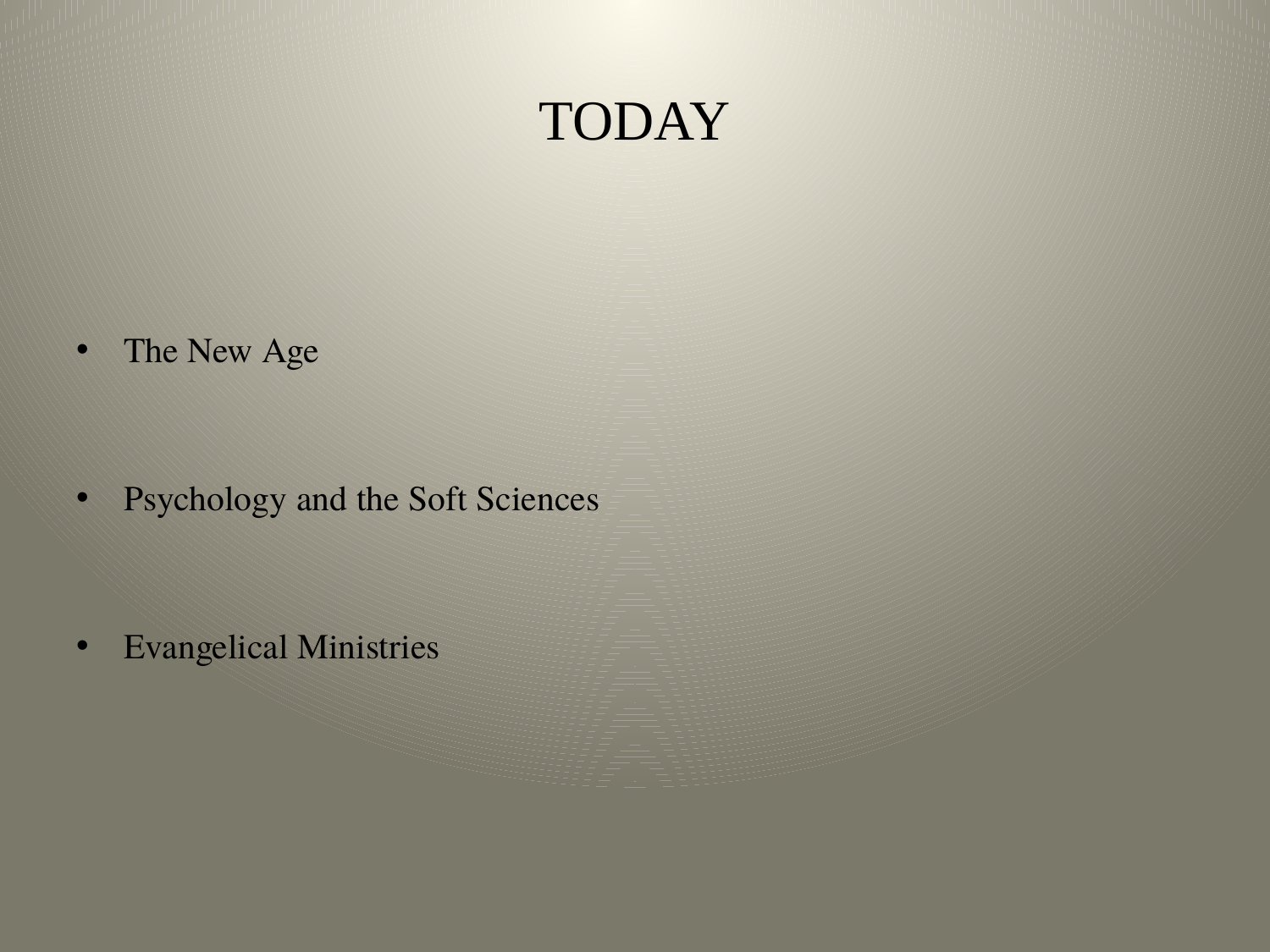

# TODAY

The New Age

Psychology and the Soft Sciences

Evangelical Ministries